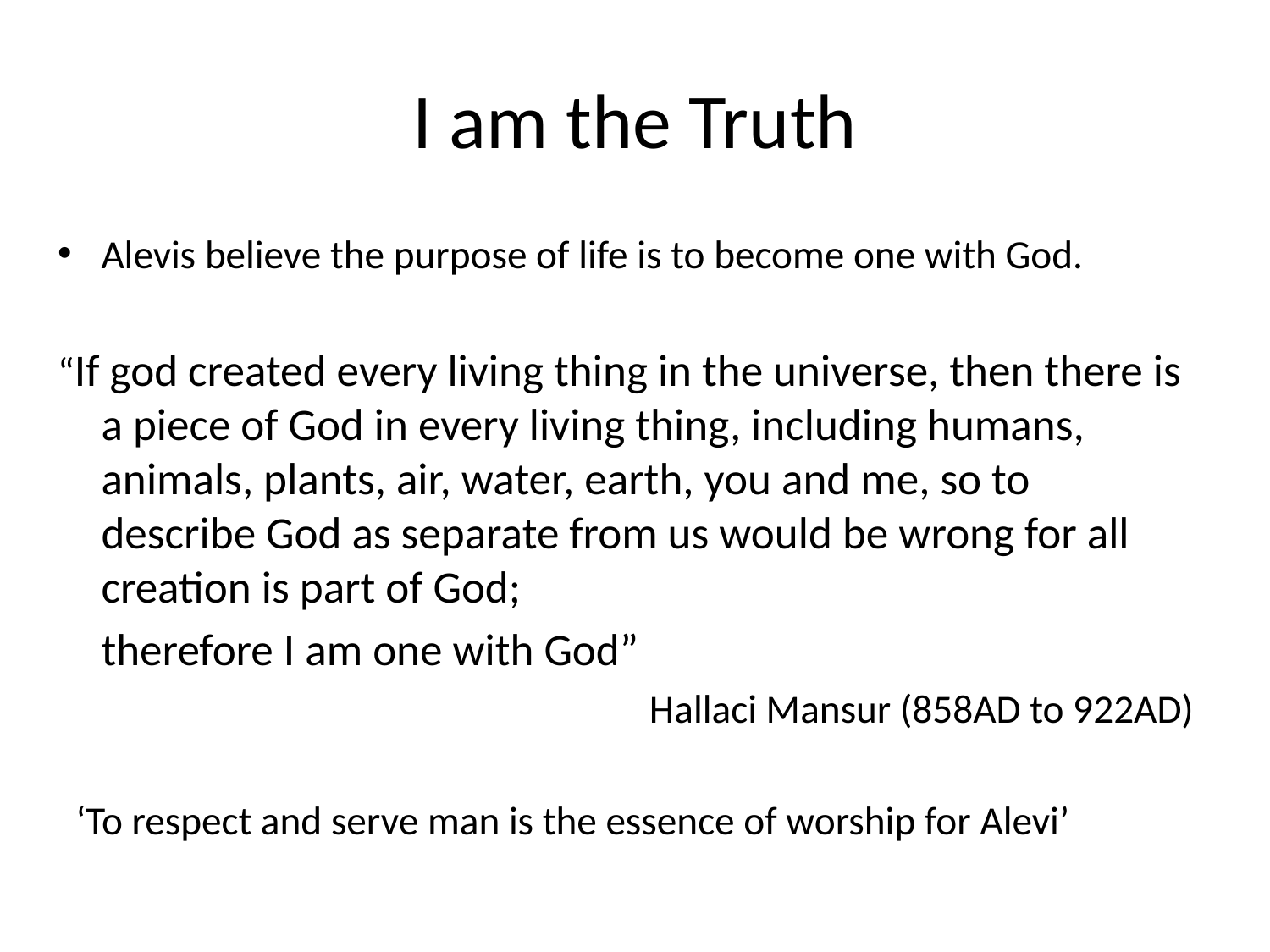

# I am the Truth
Alevis believe the purpose of life is to become one with God.

“If god created every living thing in the universe, then there is a piece of God in every living thing, including humans, animals, plants, air, water, earth, you and me, so to describe God as separate from us would be wrong for all creation is part of God;
	therefore I am one with God”
Hallaci Mansur (858AD to 922AD)

  ‘To respect and serve man is the essence of worship for Alevi’